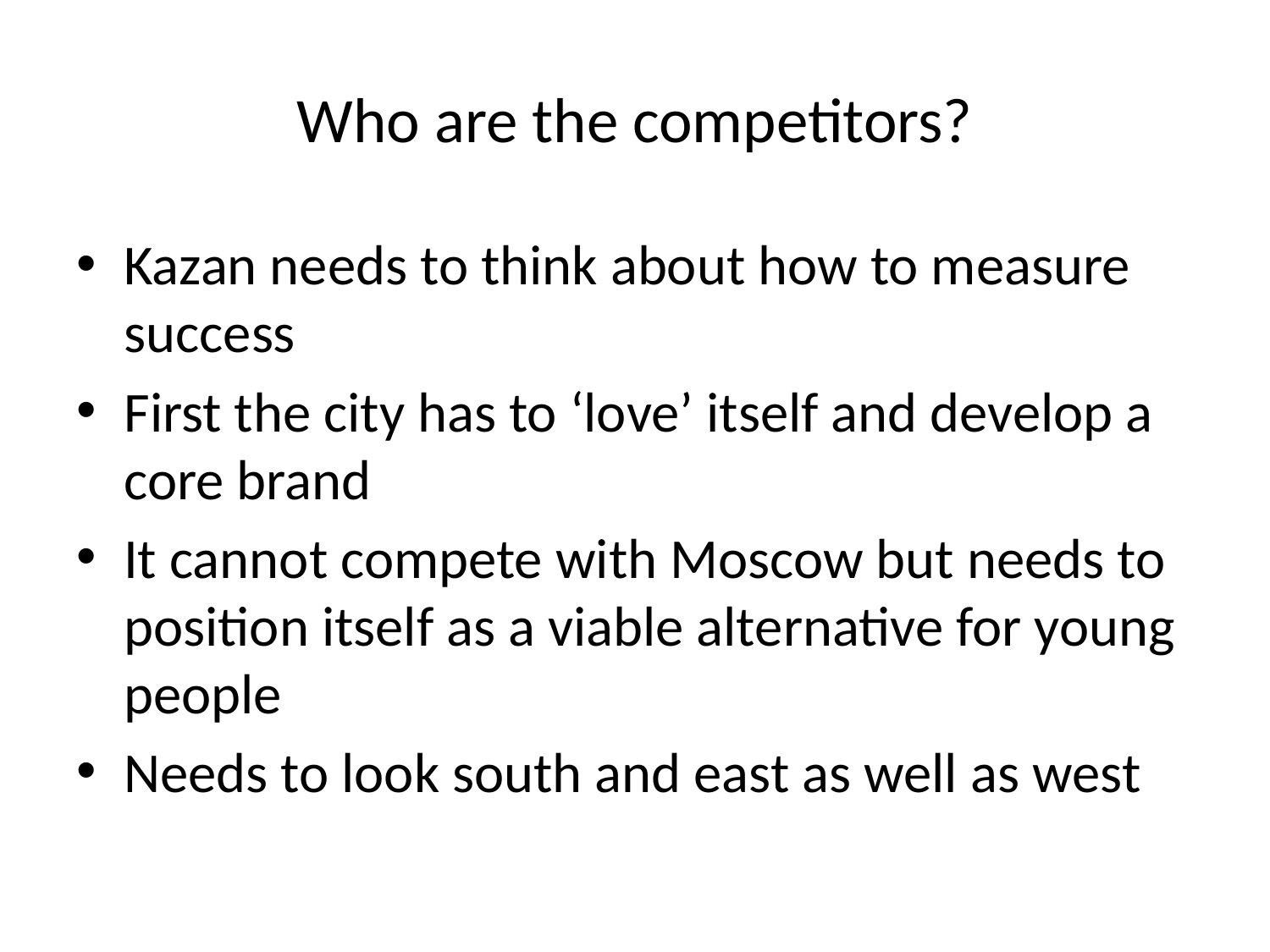

# Who are the competitors?
Kazan needs to think about how to measure success
First the city has to ‘love’ itself and develop a core brand
It cannot compete with Moscow but needs to position itself as a viable alternative for young people
Needs to look south and east as well as west